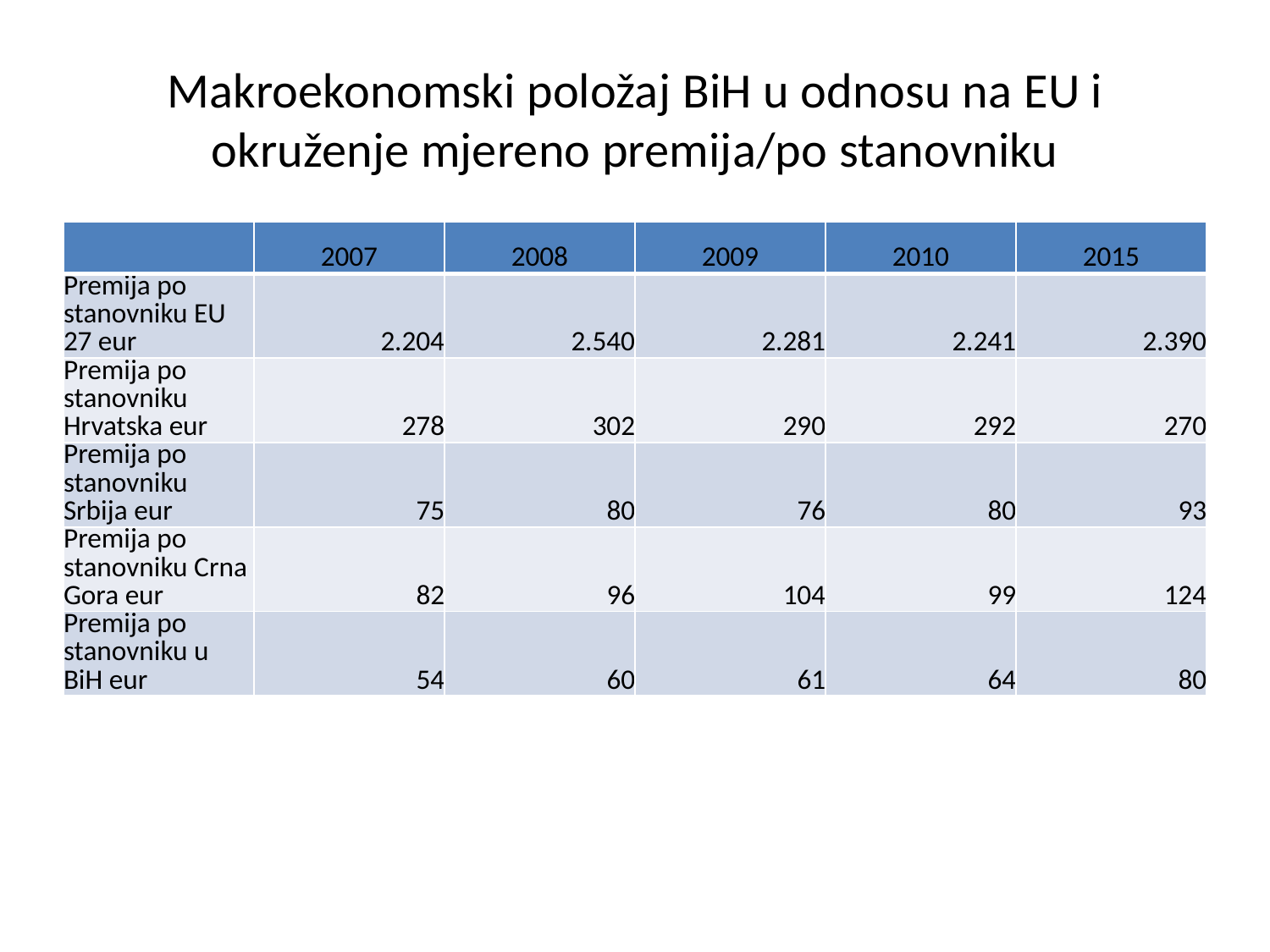

# Makroekonomski položaj BiH u odnosu na EU i okruženje mjereno premija/po stanovniku
|  | 2007 | 2008 | 2009 | 2010 | 2015 |
| --- | --- | --- | --- | --- | --- |
| Premija po stanovniku EU 27 eur | 2.204 | 2.540 | 2.281 | 2.241 | 2.390 |
| Premija po stanovniku Hrvatska eur | 278 | 302 | 290 | 292 | 270 |
| Premija po stanovniku Srbija eur | 75 | 80 | 76 | 80 | 93 |
| Premija po stanovniku Crna Gora eur | 82 | 96 | 104 | 99 | 124 |
| Premija po stanovniku u BiH eur | 54 | 60 | 61 | 64 | 80 |